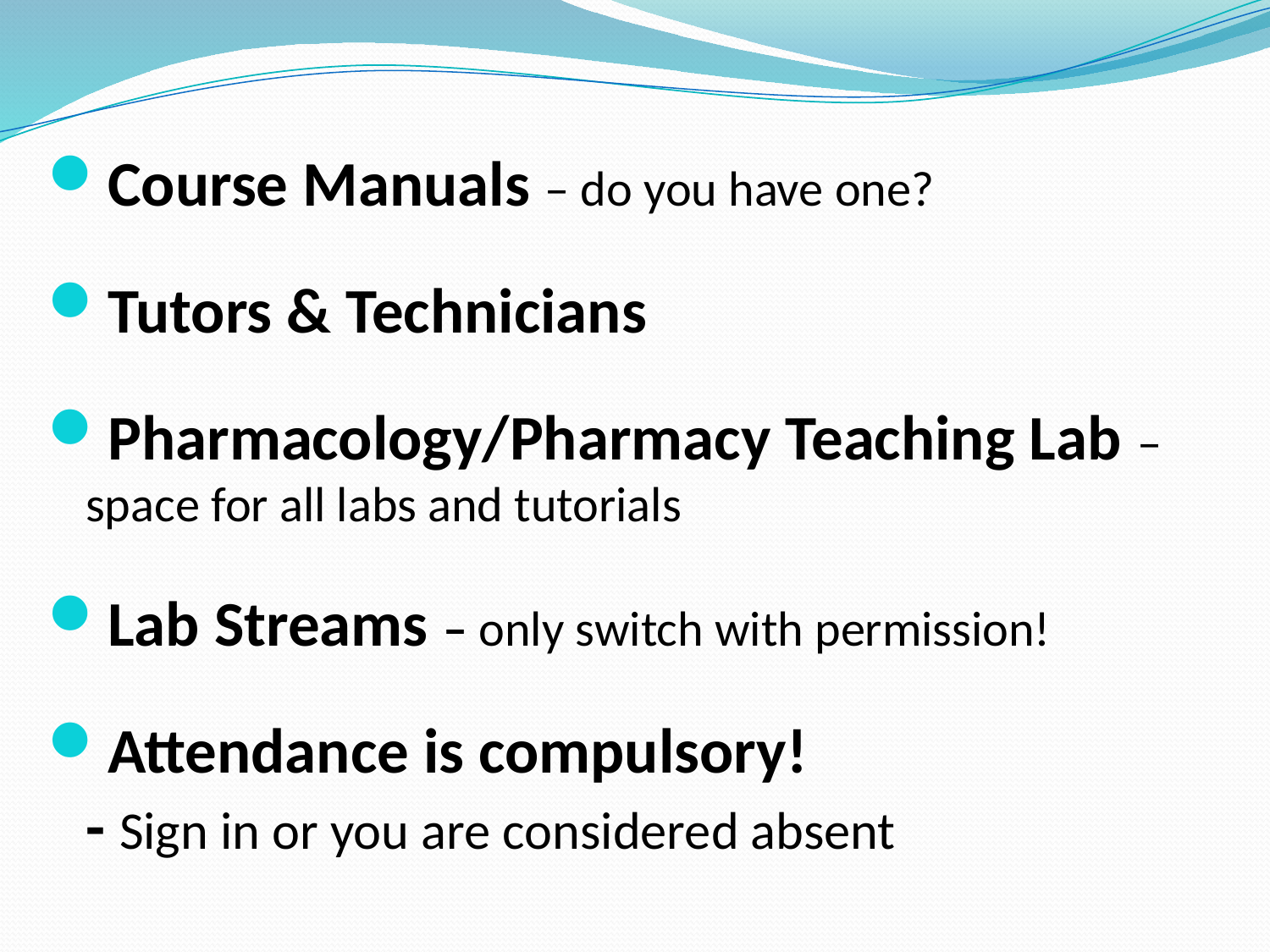

Course Manuals – do you have one?
Tutors & Technicians
Pharmacology/Pharmacy Teaching Lab – space for all labs and tutorials
Lab Streams – only switch with permission!
Attendance is compulsory!
- Sign in or you are considered absent